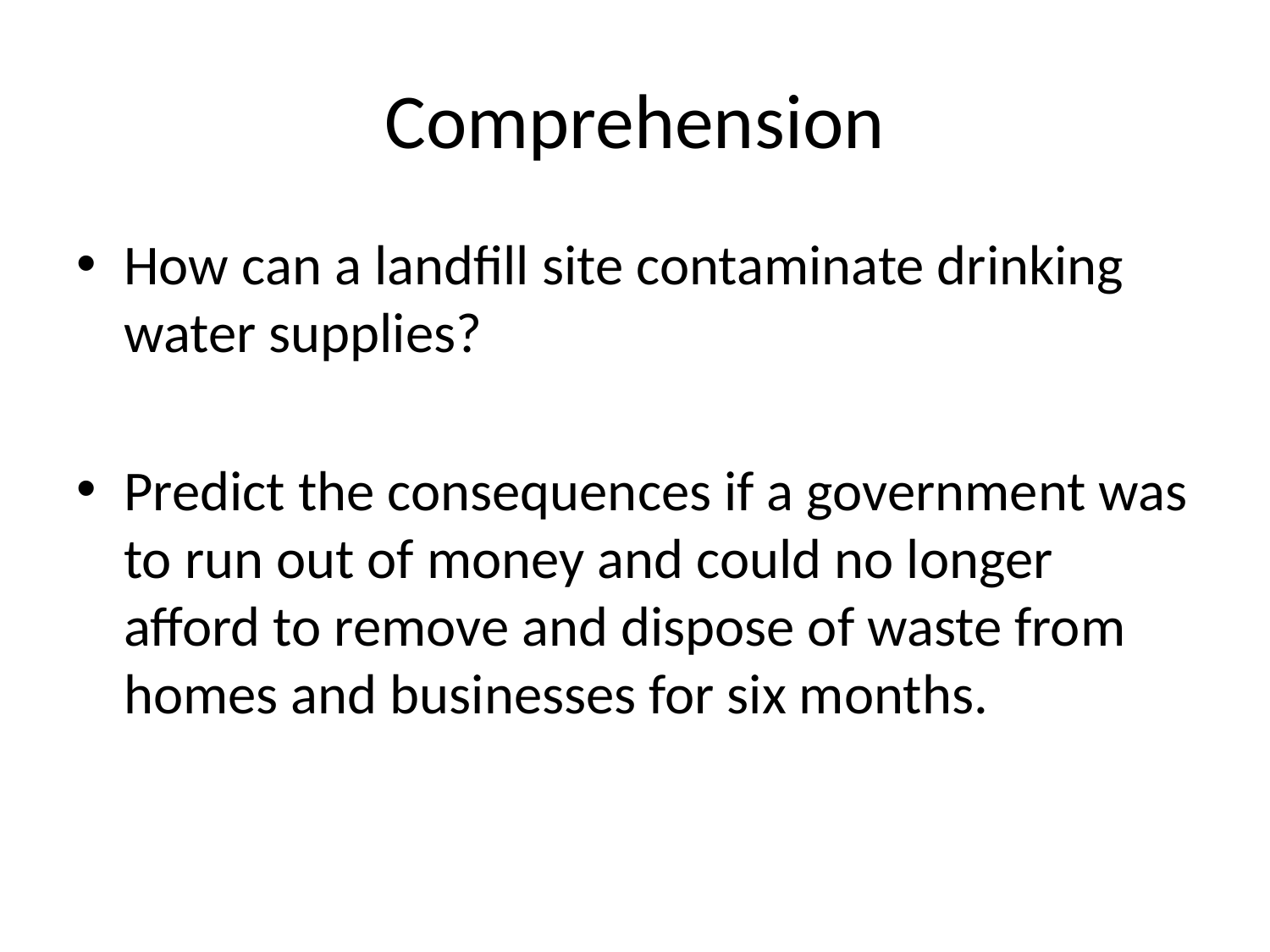

# Comprehension
How can a landfill site contaminate drinking water supplies?

Predict the consequences if a government was to run out of money and could no longer afford to remove and dispose of waste from homes and businesses for six months.